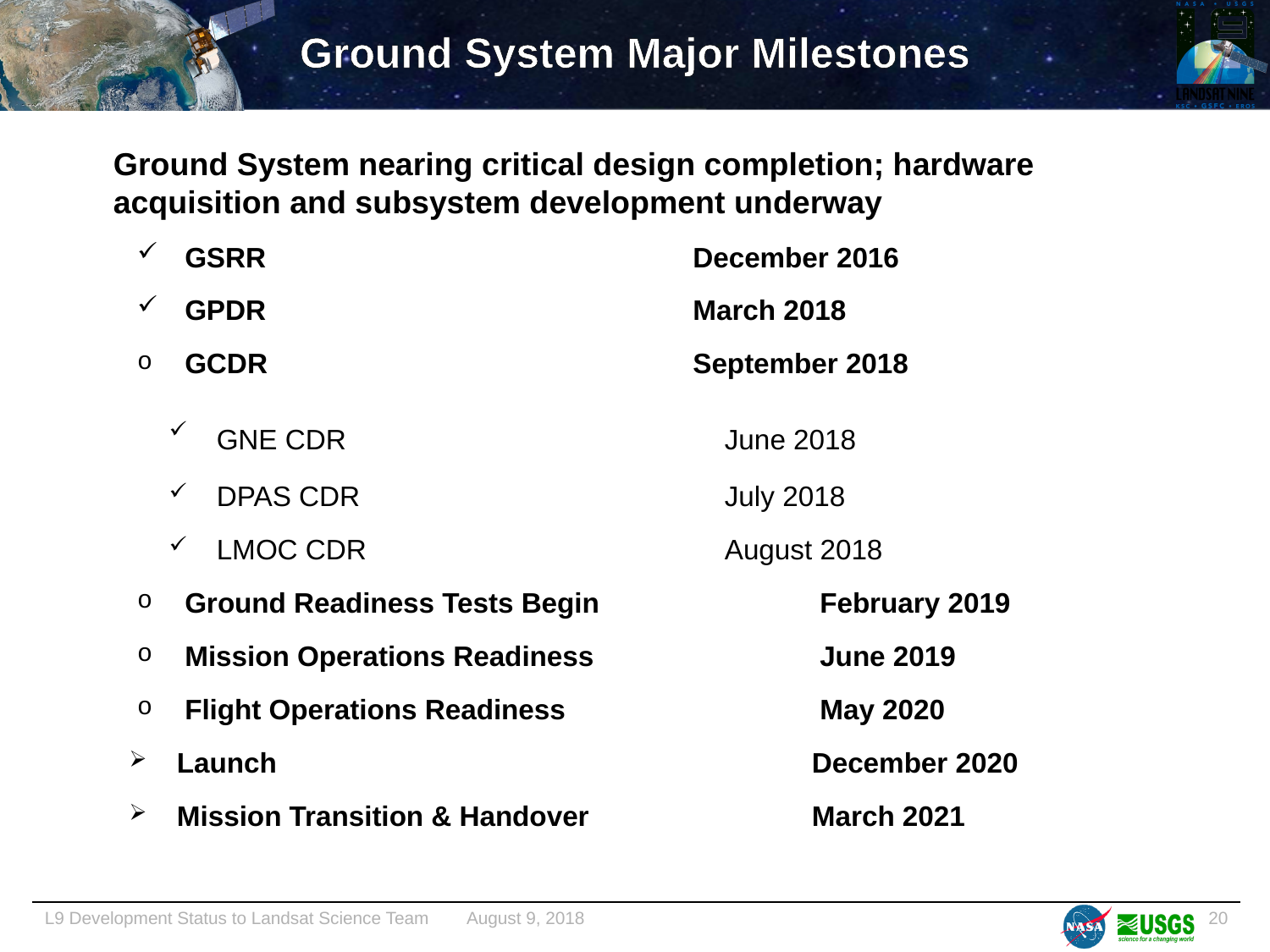

# Ground System Major Milestones
Ground System nearing critical design completion; hardware acquisition and subsystem development underway
GSRR 				December 2016
GPDR 				March 2018
GCDR 				September 2018
GNE CDR				June 2018
DPAS CDR				July 2018
LMOC CDR				August 2018
Ground Readiness Tests Begin		February 2019
Mission Operations Readiness 		June 2019
Flight Operations Readiness 		May 2020
Launch 					December 2020
Mission Transition & Handover 		March 2021

20
L9 Development Status to Landsat Science Team        August 9, 2018